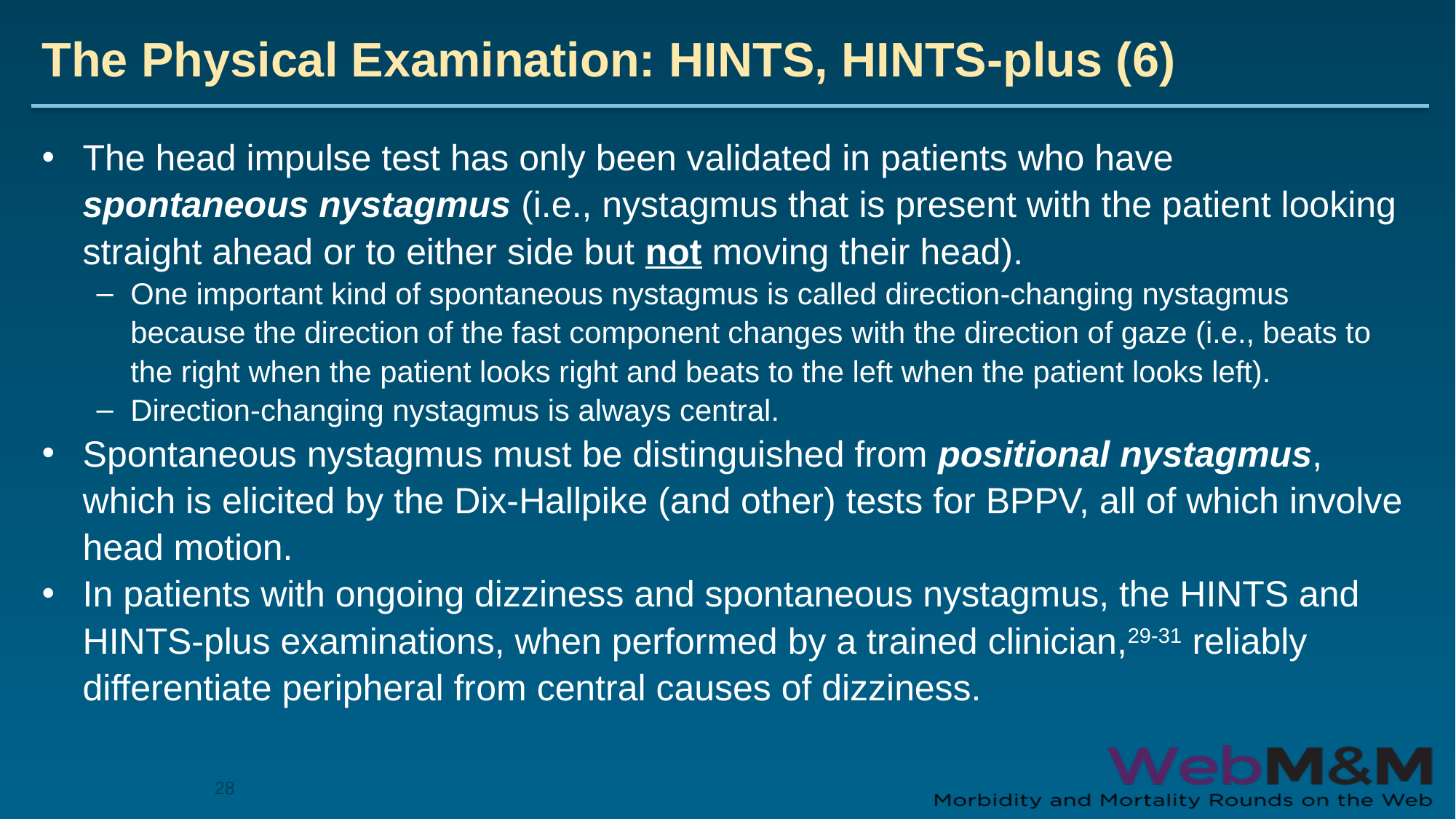

# The Physical Examination: HINTS, HINTS-plus (6)
The head impulse test has only been validated in patients who have spontaneous nystagmus (i.e., nystagmus that is present with the patient looking straight ahead or to either side but not moving their head).
One important kind of spontaneous nystagmus is called direction-changing nystagmus because the direction of the fast component changes with the direction of gaze (i.e., beats to the right when the patient looks right and beats to the left when the patient looks left).
Direction-changing nystagmus is always central.
Spontaneous nystagmus must be distinguished from positional nystagmus, which is elicited by the Dix-Hallpike (and other) tests for BPPV, all of which involve head motion.
In patients with ongoing dizziness and spontaneous nystagmus, the HINTS and HINTS-plus examinations, when performed by a trained clinician,29-31 reliably differentiate peripheral from central causes of dizziness.
28